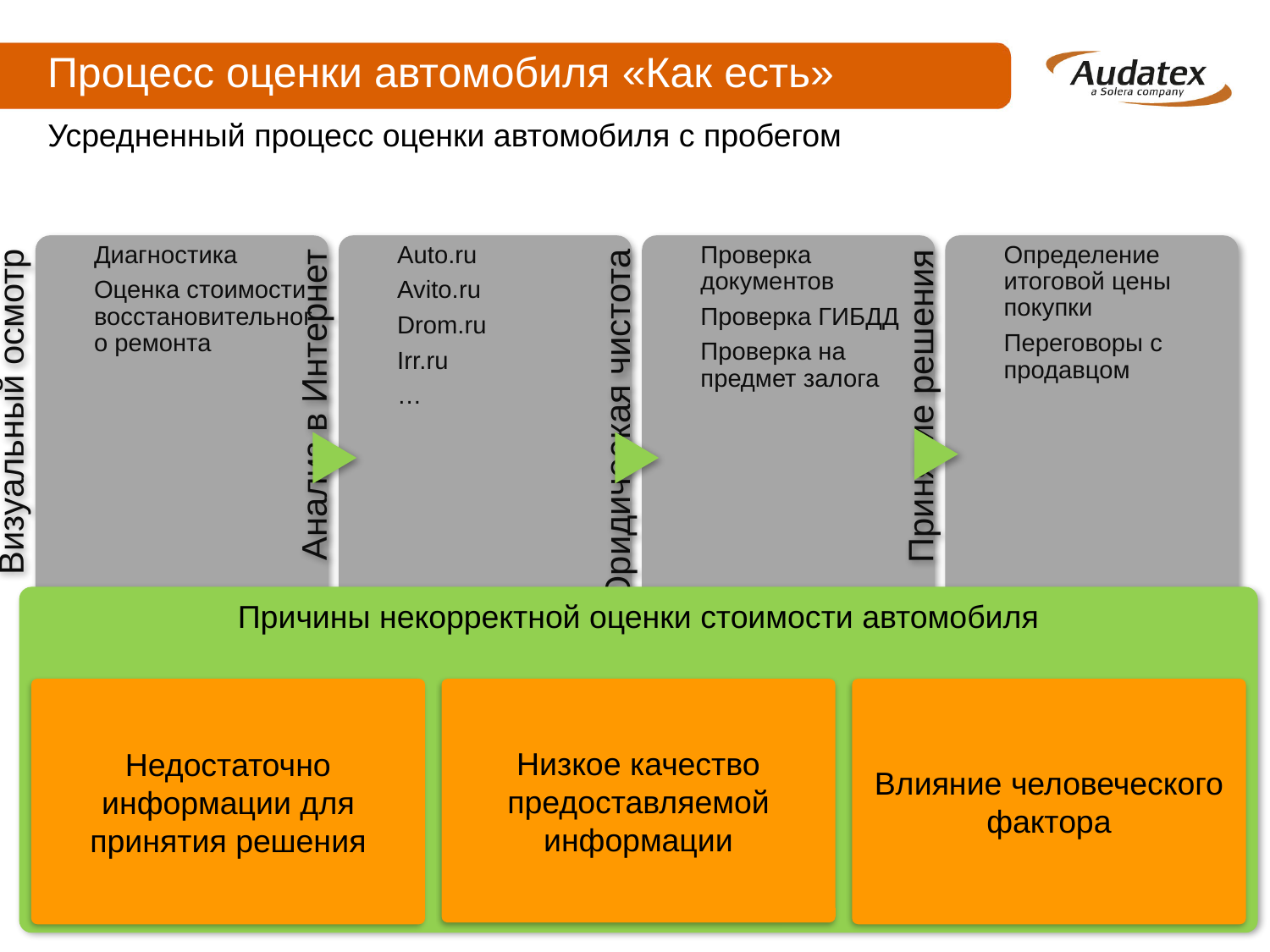

# Процесс оценки автомобиля «Как есть»
Усредненный процесс оценки автомобиля с пробегом
Визуальный осмотр
Диагностика
Оценка стоимости восстановительного ремонта

Анализ в Интернет
Auto.ru
Avito.ru
Drom.ru
Irr.ru
…
Юридическая чистота
Проверка документов
Проверка ГИБДД
Проверка на предмет залога

Принятие решения
Определение итоговой цены покупки
Переговоры с продавцом
Причины некорректной оценки стоимости автомобиля
Недостаточно информации для принятия решения
Низкое качество предоставляемой информации
Влияние человеческого фактора